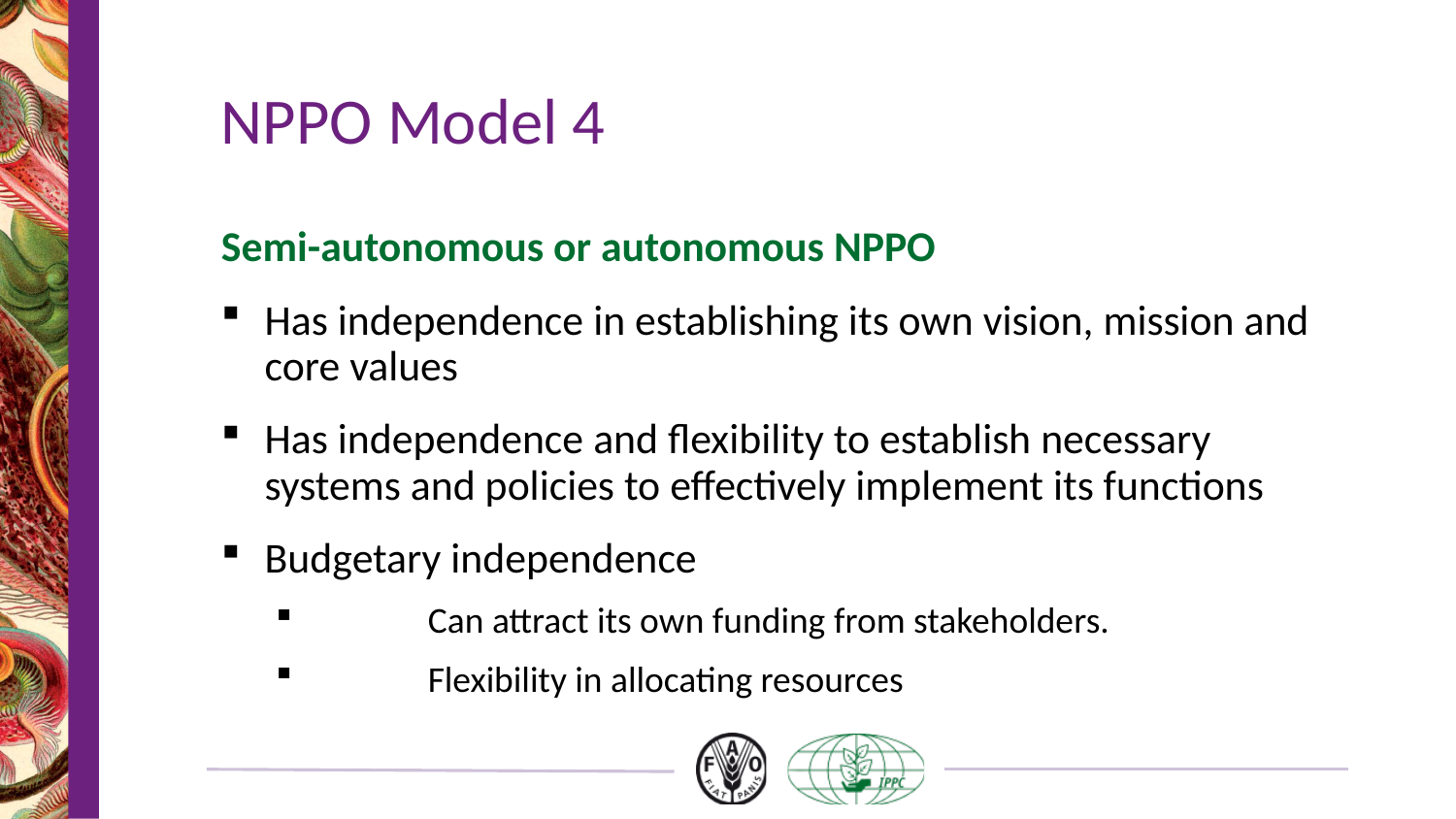

# NPPO Model 4
Semi-autonomous or autonomous NPPO
Has independence in establishing its own vision, mission and core values
Has independence and flexibility to establish necessary systems and policies to effectively implement its functions
Budgetary independence
	Can attract its own funding from stakeholders.
	Flexibility in allocating resources